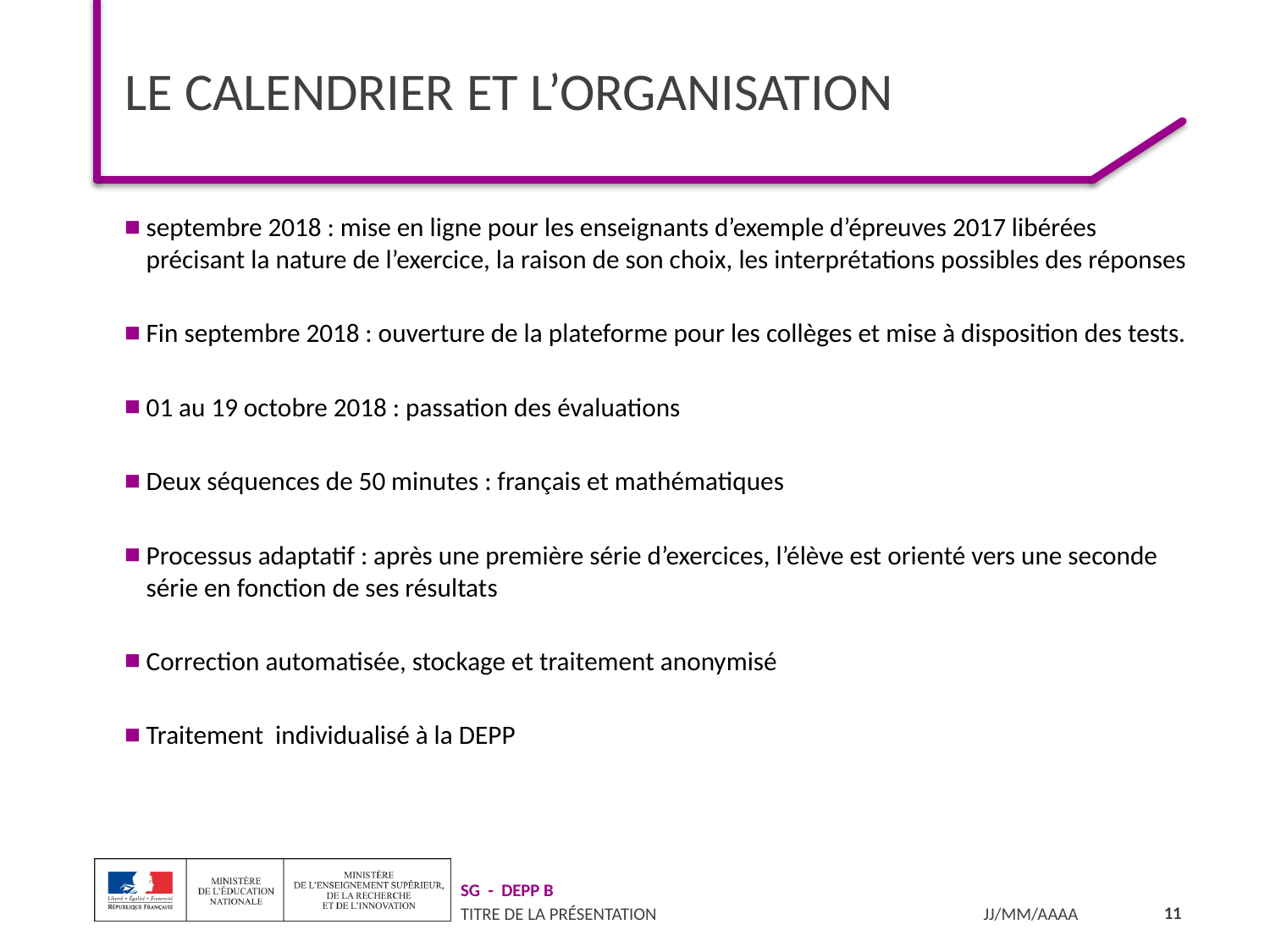

# Le calendrier et l’organisation
septembre 2018 : mise en ligne pour les enseignants d’exemple d’épreuves 2017 libérées précisant la nature de l’exercice, la raison de son choix, les interprétations possibles des réponses

Fin septembre 2018 : ouverture de la plateforme pour les collèges et mise à disposition des tests.

01 au 19 octobre 2018 : passation des évaluations

Deux séquences de 50 minutes : français et mathématiques

Processus adaptatif : après une première série d’exercices, l’élève est orienté vers une seconde série en fonction de ses résultats

Correction automatisée, stockage et traitement anonymisé

Traitement  individualisé à la DEPP

11